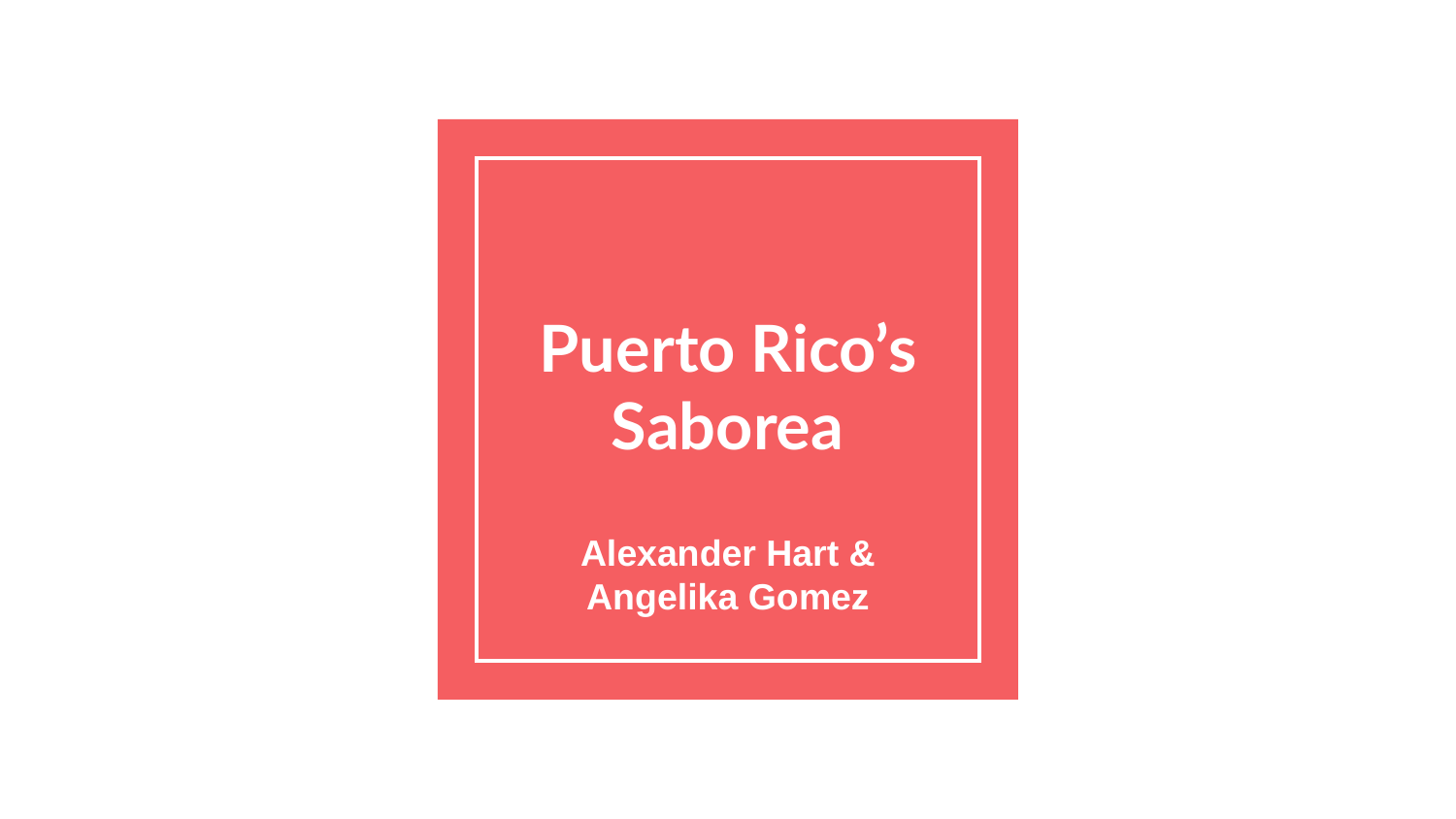

# Puerto Rico’s Saborea
Alexander Hart & Angelika Gomez